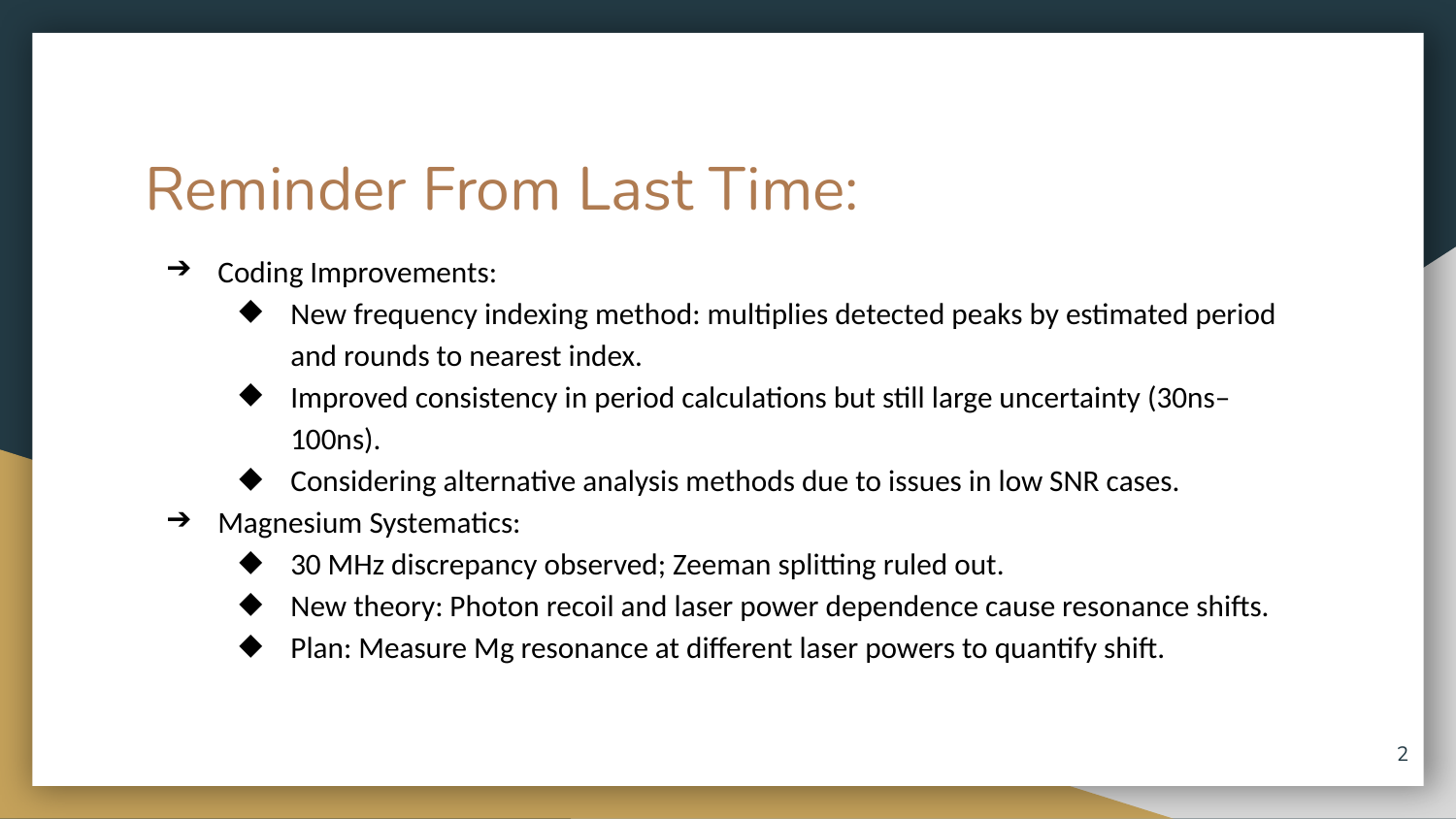

# Reminder From Last Time:
Coding Improvements:
New frequency indexing method: multiplies detected peaks by estimated period and rounds to nearest index.
Improved consistency in period calculations but still large uncertainty (30ns–100ns).
Considering alternative analysis methods due to issues in low SNR cases.
Magnesium Systematics:
30 MHz discrepancy observed; Zeeman splitting ruled out.
New theory: Photon recoil and laser power dependence cause resonance shifts.
Plan: Measure Mg resonance at different laser powers to quantify shift.
2